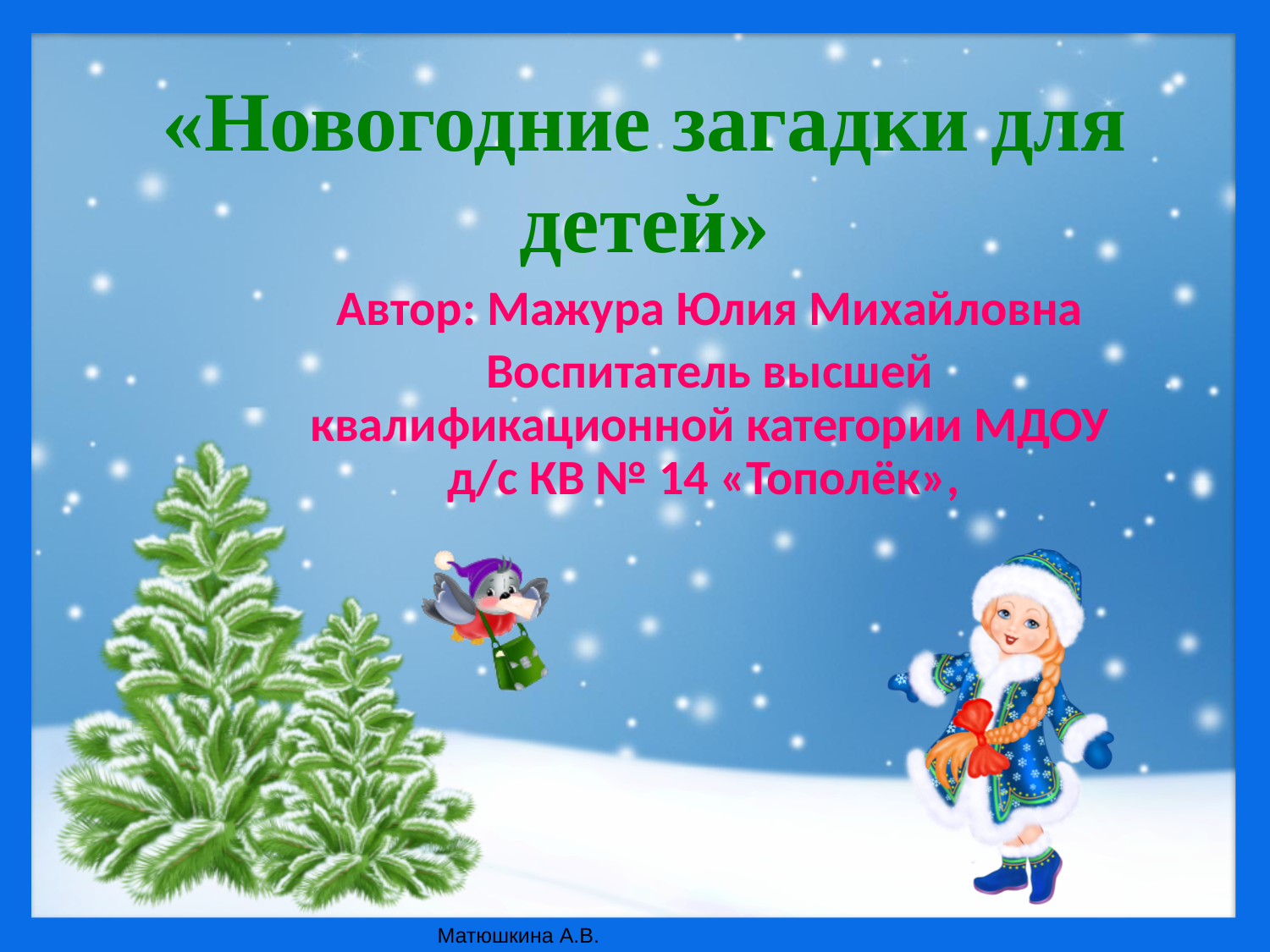

«Новогодние загадки для детей»
Автор: Мажура Юлия Михайловна
Воспитатель высшей квалификационной категории МДОУ д/с КВ № 14 «Тополёк»,